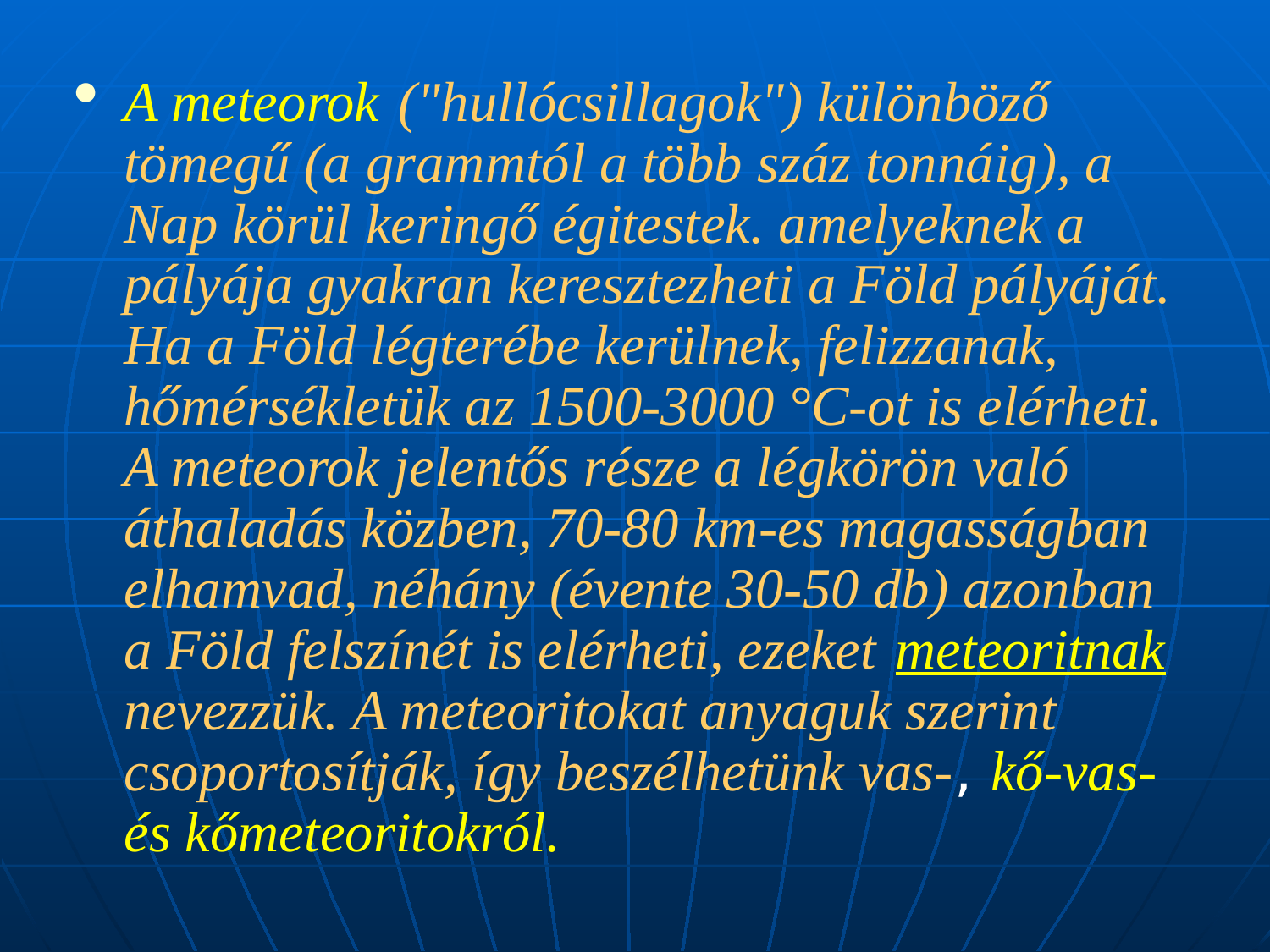

A meteorok ("hullócsillagok") különböző tömegű (a grammtól a több száz tonnáig), a Nap körül keringő égitestek. amelyeknek a pályája gyakran keresztezheti a Föld pályáját. Ha a Föld légterébe kerülnek, felizzanak, hőmérsékletük az 1500-3000 °C-ot is elérheti. A meteorok jelentős része a légkörön való áthaladás közben, 70-80 km-es magasságban elhamvad, néhány (évente 30-50 db) azonban a Föld felszínét is elérheti, ezeket meteoritnak nevezzük. A meteoritokat anyaguk szerint csoportosítják, így beszélhetünk vas-, kő-vas- és kőmeteoritokról.